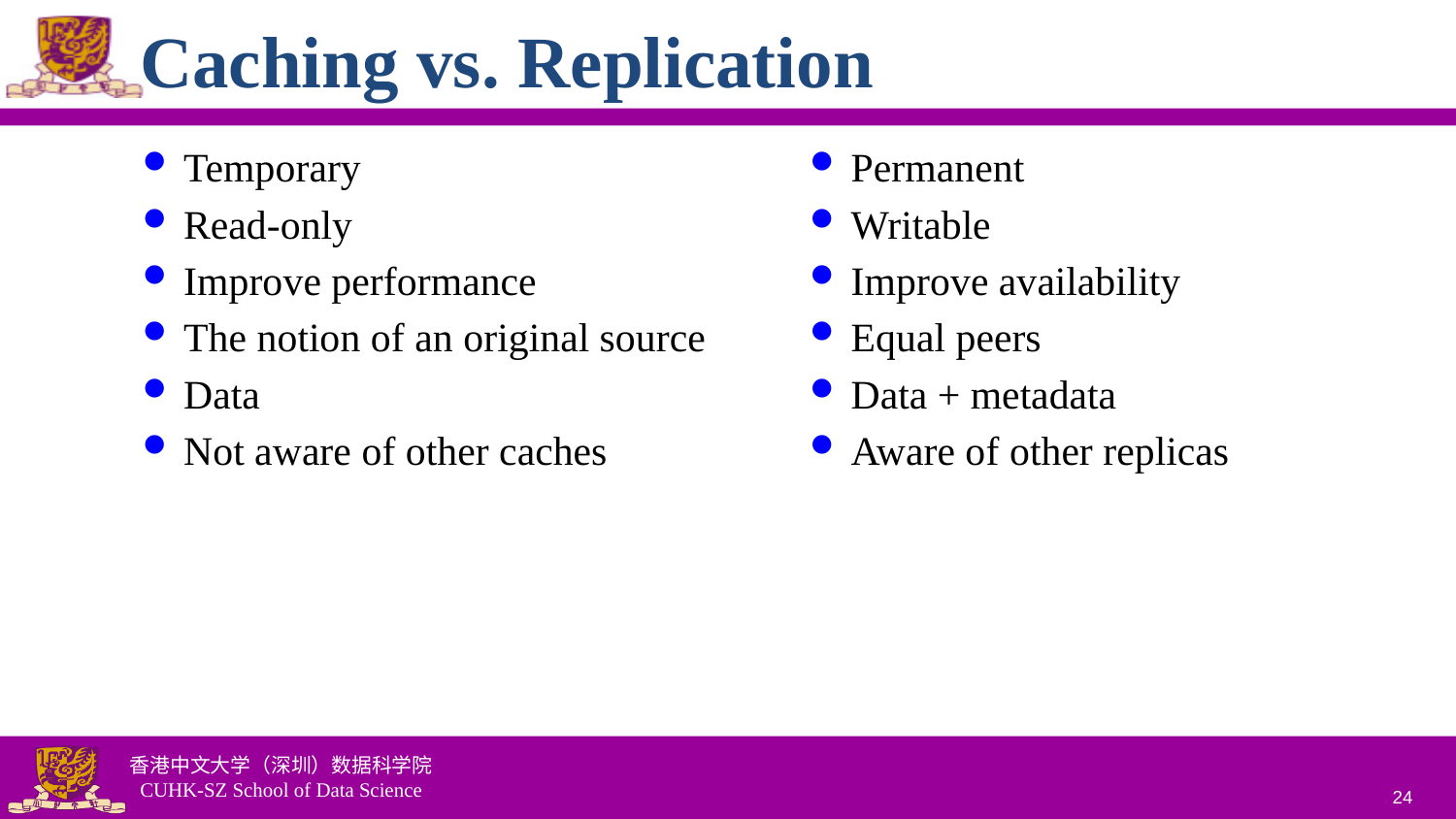

# Caching vs. Replication
Temporary
Read-only
Improve performance
The notion of an original source
Data
Not aware of other caches
Permanent
Writable
Improve availability
Equal peers
Data + metadata
Aware of other replicas
24